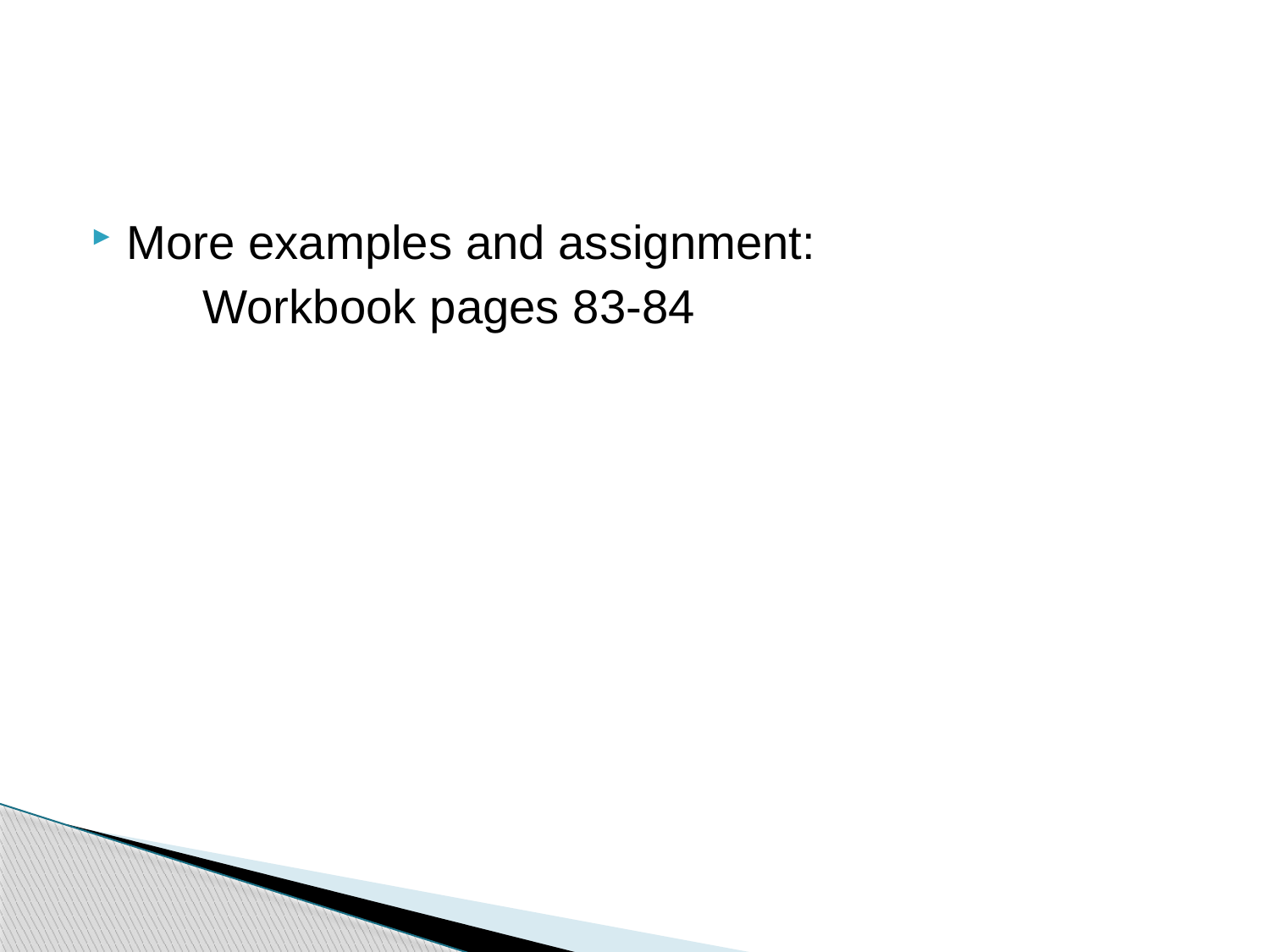

#
More examples and assignment:
	Workbook pages 83-84